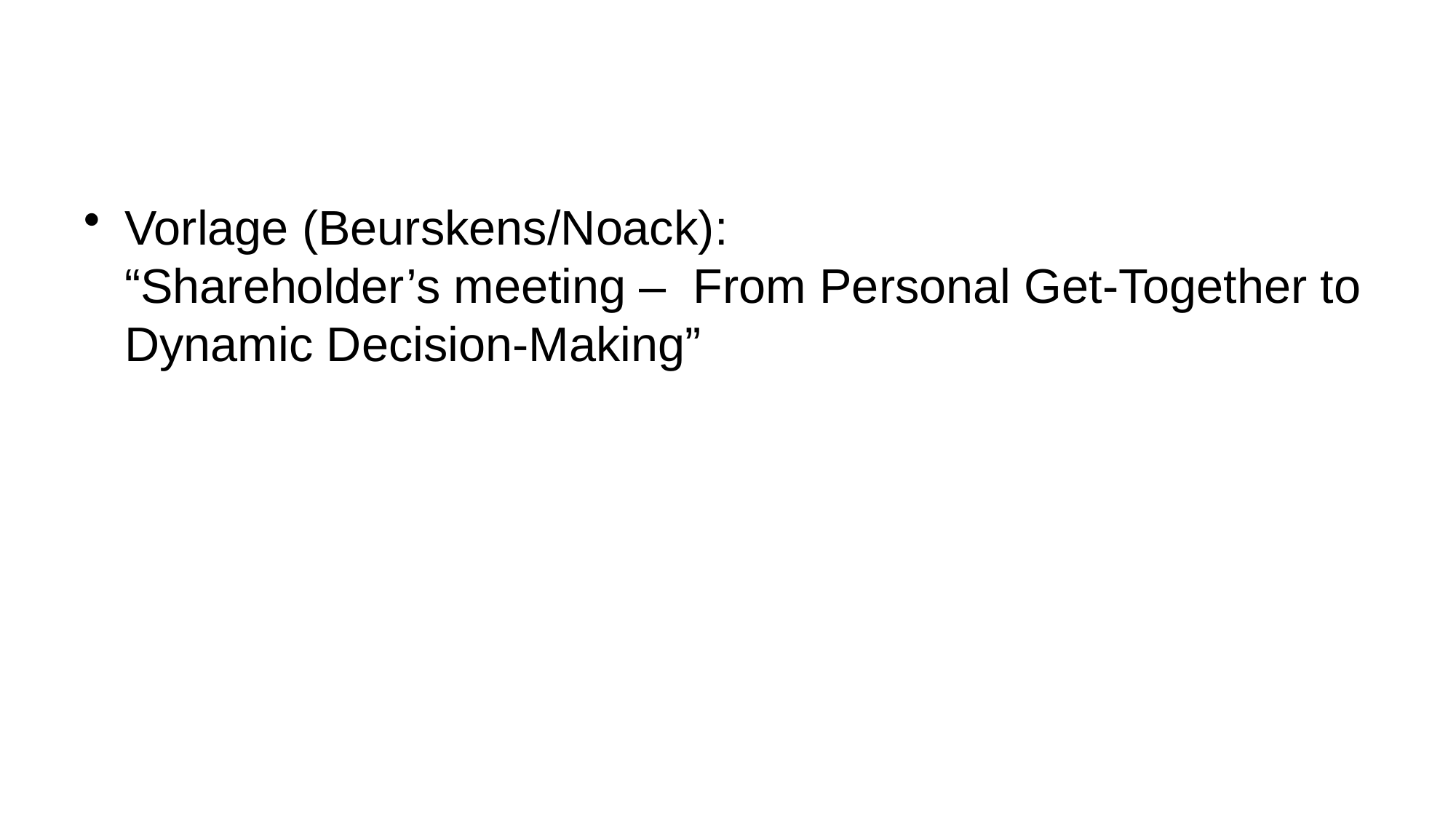

#
Vorlage (Beurskens/Noack):
“Shareholder’s meeting –  From Personal Get-Together to Dynamic Decision-Making”